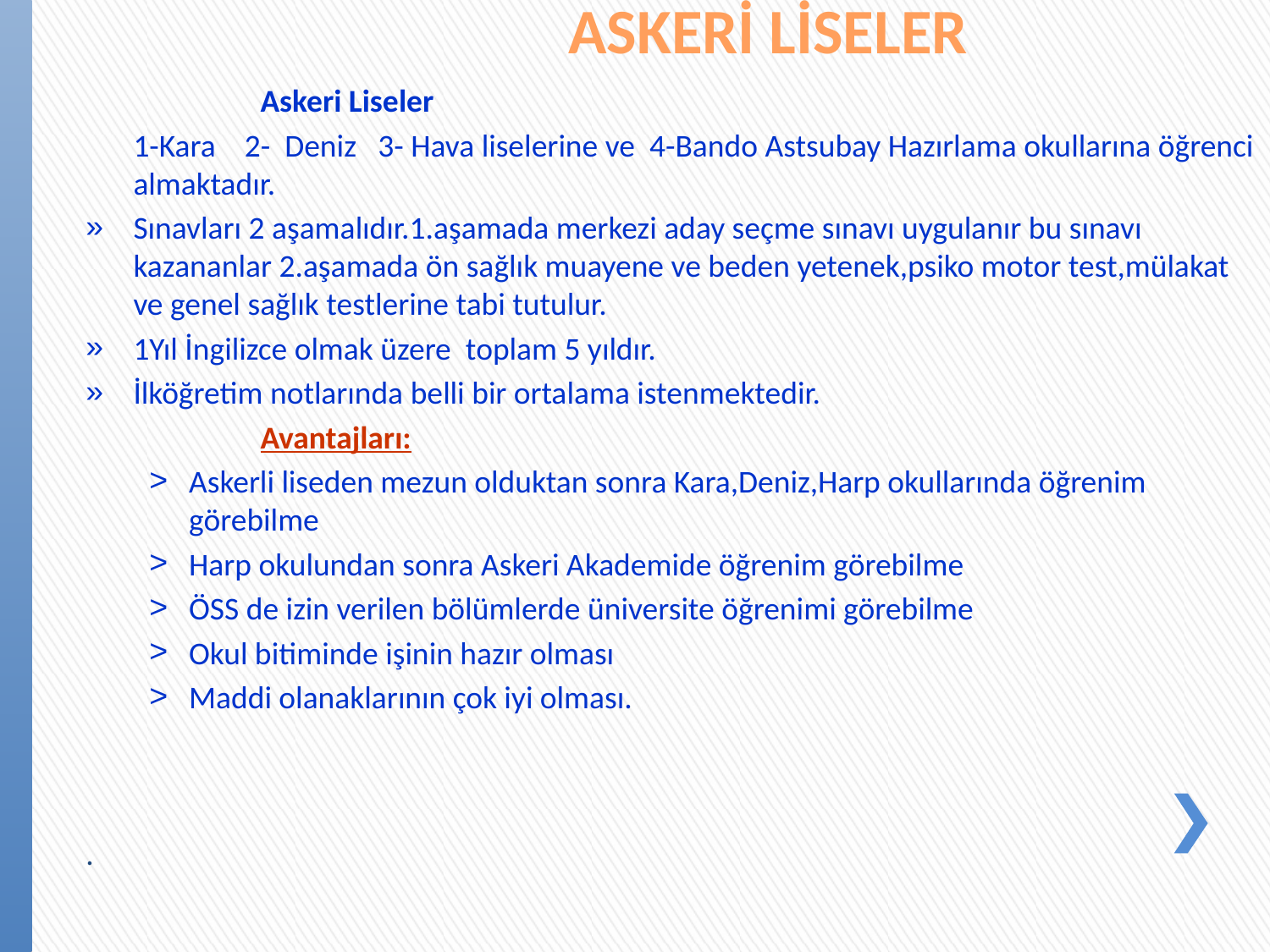

# ASKERİ LİSELER
		Askeri Liseler
  	1-Kara    2-  Deniz   3- Hava liselerine ve  4-Bando Astsubay Hazırlama okullarına öğrenci almaktadır.
Sınavları 2 aşamalıdır.1.aşamada merkezi aday seçme sınavı uygulanır bu sınavı kazananlar 2.aşamada ön sağlık muayene ve beden yetenek,psiko motor test,mülakat ve genel sağlık testlerine tabi tutulur.
1Yıl İngilizce olmak üzere  toplam 5 yıldır.
İlköğretim notlarında belli bir ortalama istenmektedir.
		Avantajları:
Askerli liseden mezun olduktan sonra Kara,Deniz,Harp okullarında öğrenim görebilme
Harp okulundan sonra Askeri Akademide öğrenim görebilme
ÖSS de izin verilen bölümlerde üniversite öğrenimi görebilme
Okul bitiminde işinin hazır olması
Maddi olanaklarının çok iyi olması.

.